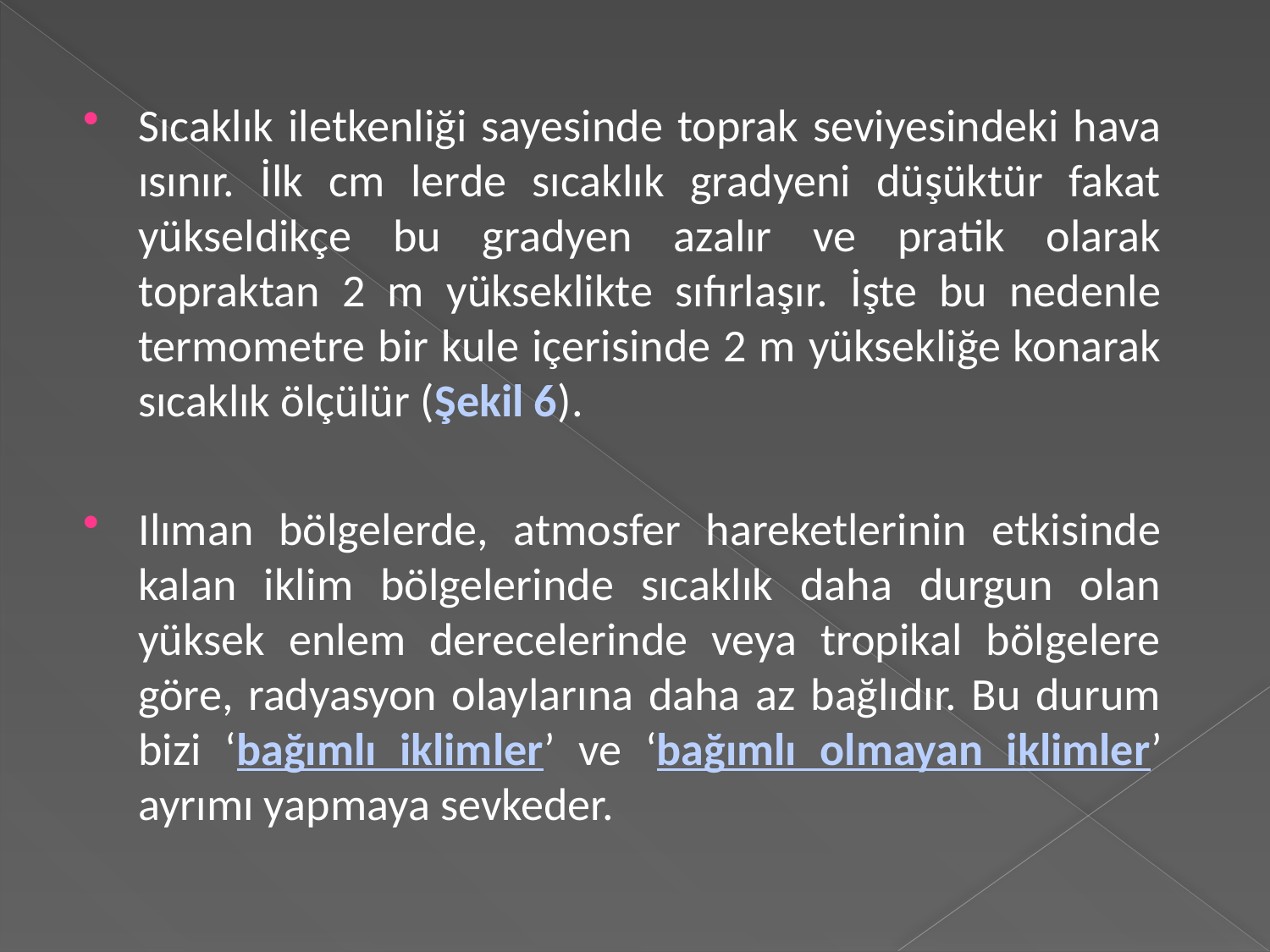

Sıcaklık iletkenliği sayesinde toprak seviyesindeki hava ısınır. İlk cm lerde sıcaklık gradyeni düşüktür fakat yükseldikçe bu gradyen azalır ve pratik olarak topraktan 2 m yükseklikte sıfırlaşır. İşte bu nedenle termometre bir kule içerisinde 2 m yüksekliğe konarak sıcaklık ölçülür (Şekil 6).

Ilıman bölgelerde, atmosfer hareketlerinin etkisinde kalan iklim bölgelerinde sıcaklık daha durgun olan yüksek enlem derecelerinde veya tropikal bölgelere göre, radyasyon olaylarına daha az bağlıdır. Bu durum bizi ‘bağımlı iklimler’ ve ‘bağımlı olmayan iklimler’ ayrımı yapmaya sevkeder.